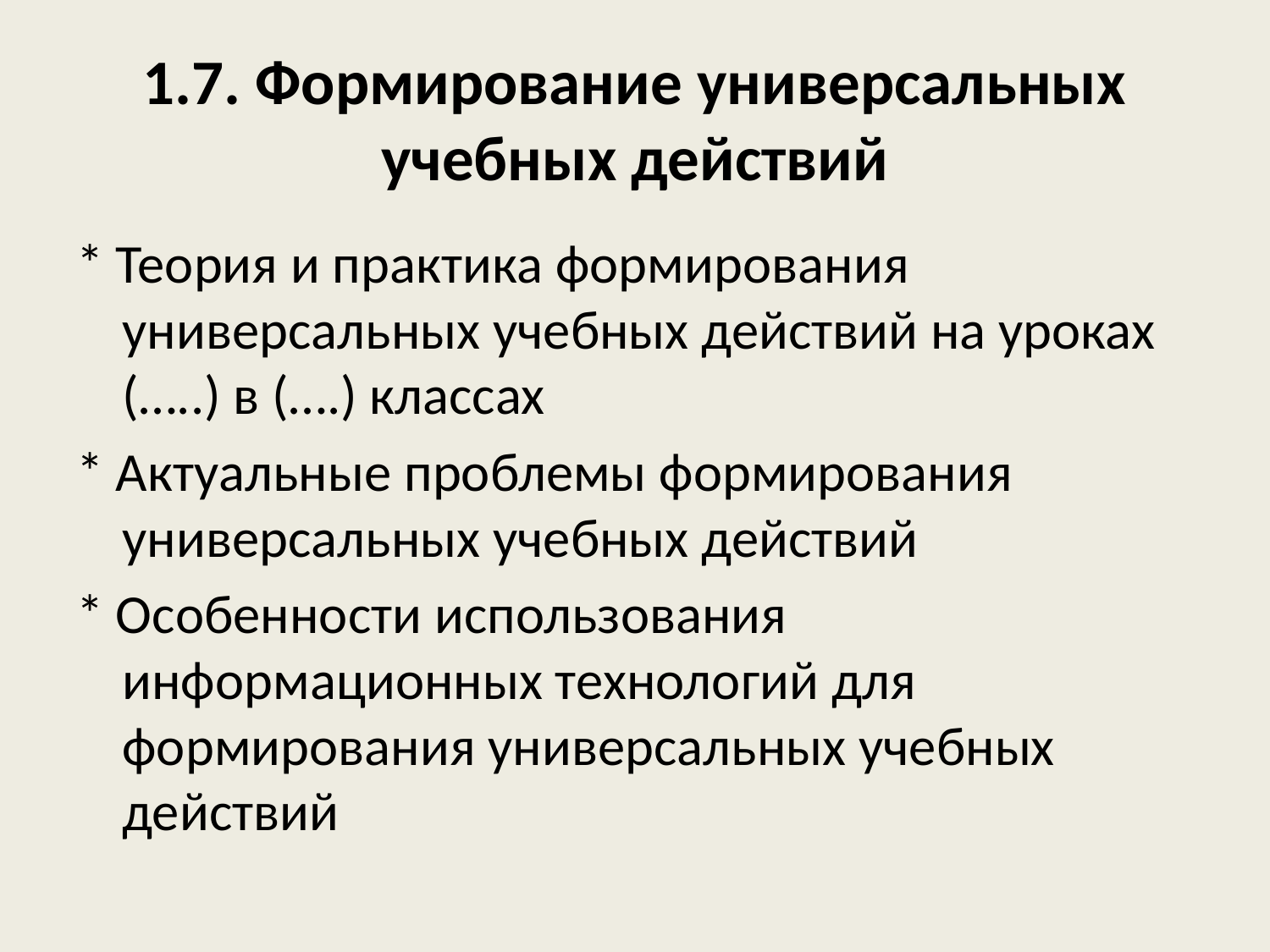

# 1.7. Формирование универсальных учебных действий
* Теория и практика формирования универсальных учебных действий на уроках (…..) в (….) классах
* Актуальные проблемы формирования универсальных учебных действий
* Особенности использования информационных технологий для формирования универсальных учебных действий